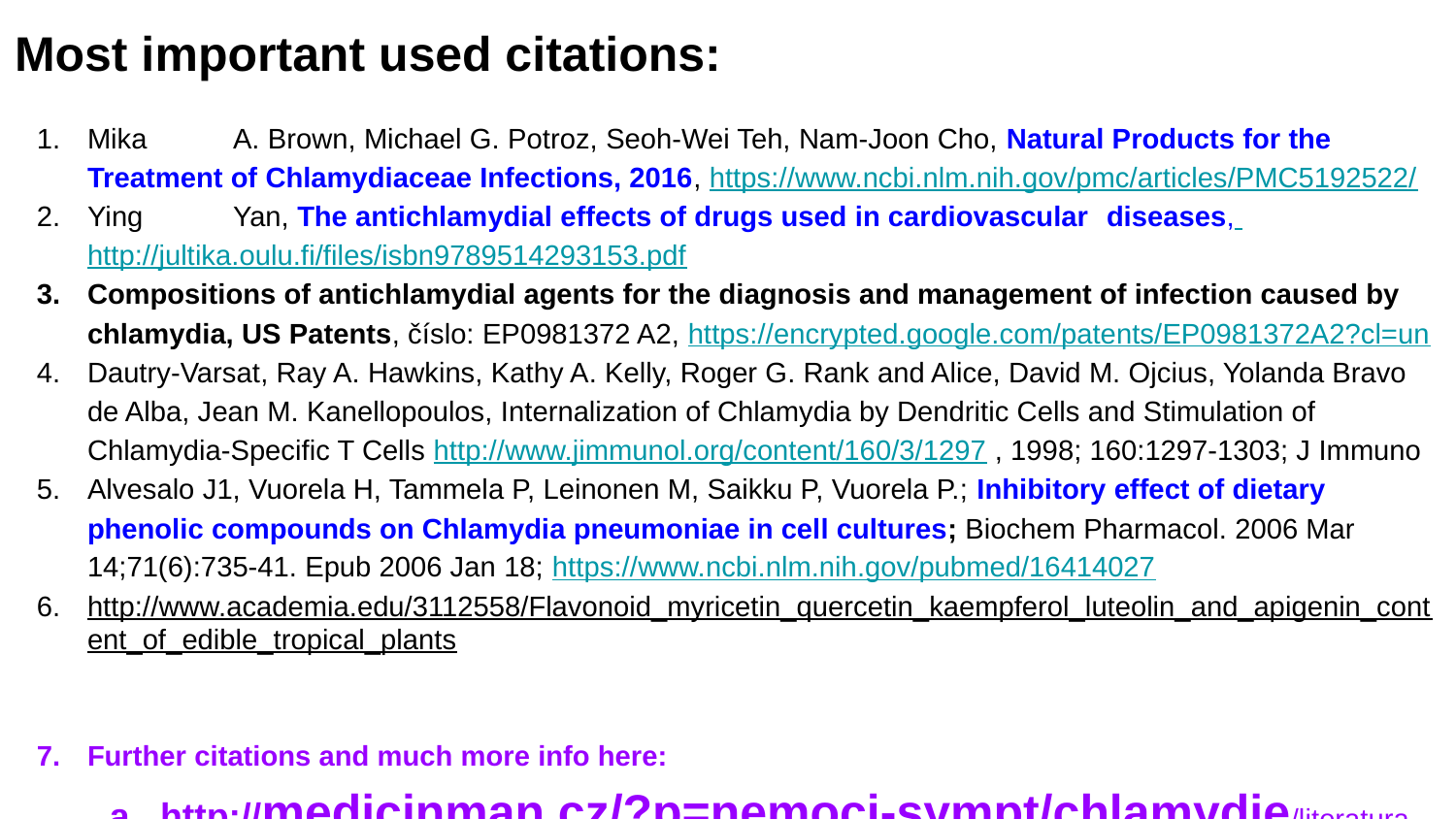

# Most important used citations:
Mika 	A. Brown, Michael G. Potroz, Seoh-Wei Teh, Nam-Joon Cho, Natural Products for the Treatment of Chlamydiaceae Infections, 2016, https://www.ncbi.nlm.nih.gov/pmc/articles/PMC5192522/
Ying 	Yan, The antichlamydial effects of drugs used in cardiovascular 	diseases, http://jultika.oulu.fi/files/isbn9789514293153.pdf
Compositions of antichlamydial agents for the diagnosis and management of infection caused by chlamydia, US Patents, číslo: EP0981372 A2, https://encrypted.google.com/patents/EP0981372A2?cl=un
Dautry-Varsat, Ray A. Hawkins, Kathy A. Kelly, Roger G. Rank and Alice, David M. Ojcius, Yolanda Bravo de Alba, Jean M. Kanellopoulos, Internalization of Chlamydia by Dendritic Cells and Stimulation of 	Chlamydia-Specific T Cells http://www.jimmunol.org/content/160/3/1297 , 1998; 160:1297-1303; J Immuno
Alvesalo J1, Vuorela H, Tammela P, Leinonen M, Saikku P, Vuorela P.; Inhibitory effect of dietary phenolic compounds on Chlamydia pneumoniae in cell cultures; Biochem Pharmacol. 2006 Mar 	14;71(6):735-41. Epub 2006 Jan 18; https://www.ncbi.nlm.nih.gov/pubmed/16414027
http://www.academia.edu/3112558/Flavonoid_myricetin_quercetin_kaempferol_luteolin_and_apigenin_content_of_edible_tropical_plants

Further citations and much more info here:
http://medicinman.cz/?p=nemoci-sympt/chlamydie/literatura